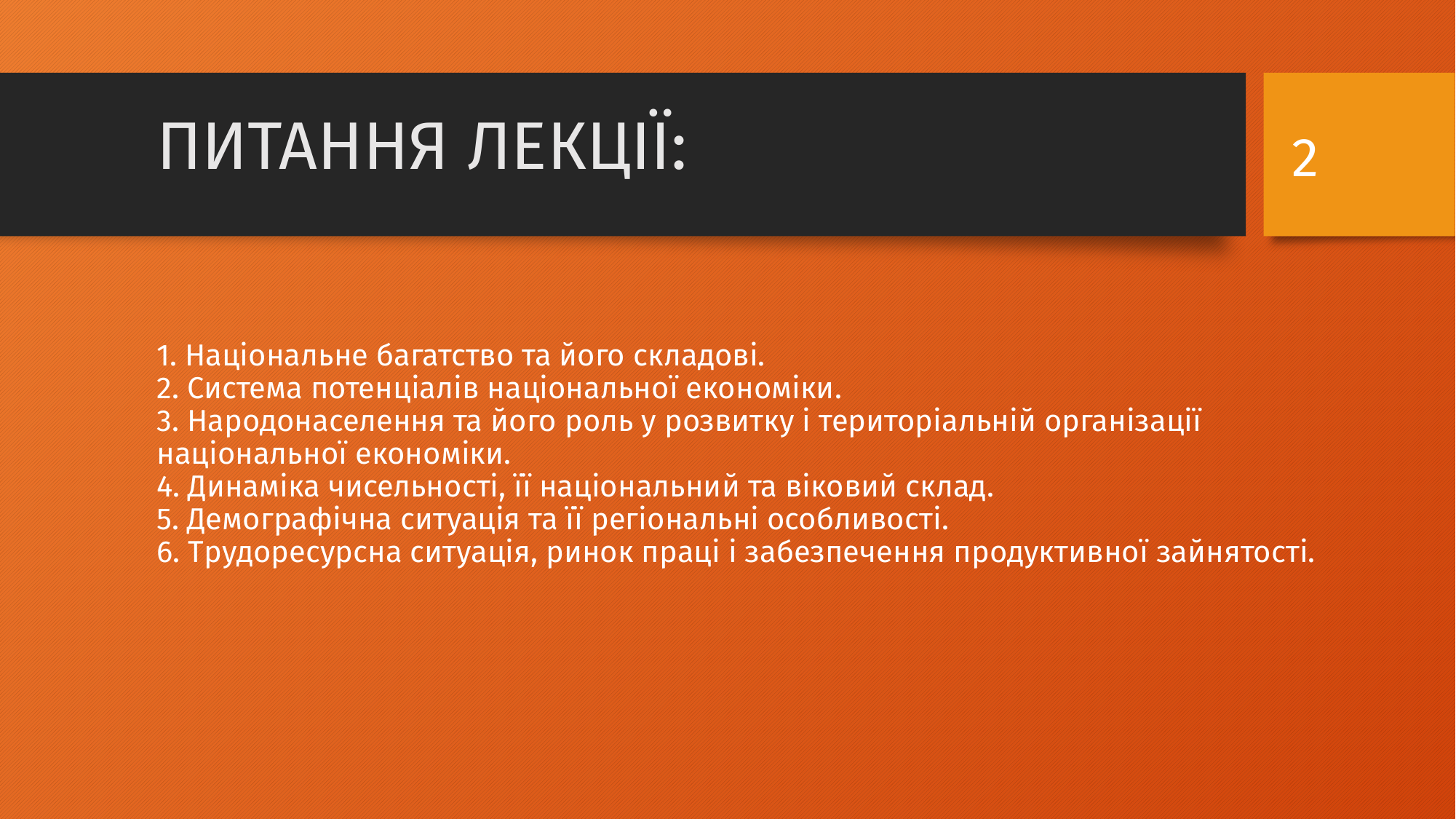

2
Питання лекції:
# 1. Національне багатство та його складові. 2. Система потенціалів національної економіки. 3. Народонаселення та його роль у розвитку і територіальній організації національної економіки. 4. Динаміка чисельності, її національний та віковий склад. 5. Демографічна ситуація та її регіональні особливості. 6. Трудоресурсна ситуація, ринок праці і забезпечення продуктивної зайнятості.